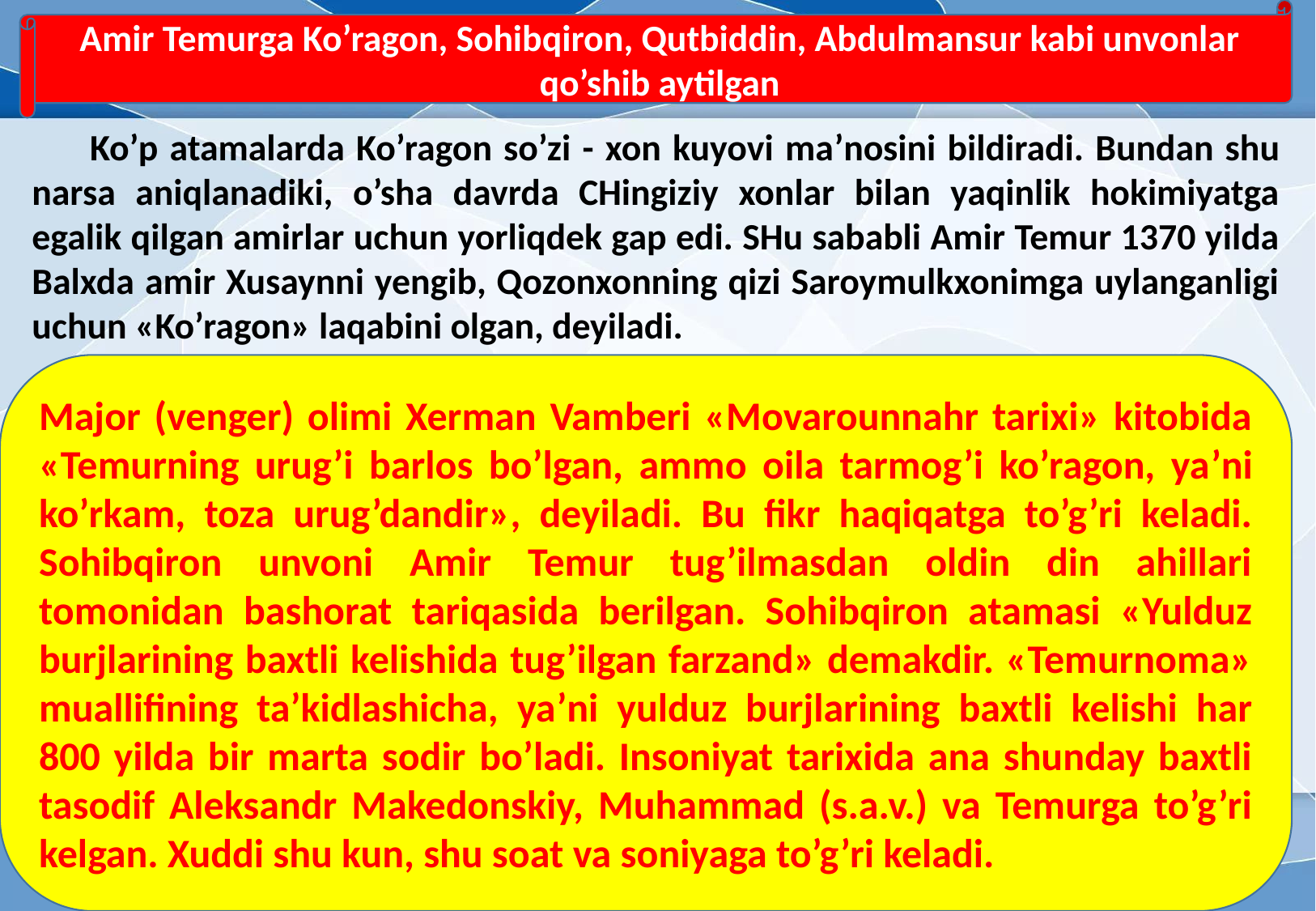

Amir Temurga Ko’ragon, Sohibqiron, Qutbiddin, Abdulmansur kabi unvonlar qo’shib aytilgan
     Ko’p atamalarda Ko’ragon so’zi - xon kuyovi ma’nosini bildiradi. Bundan shu narsa aniqlanadiki, o’sha davrda CHingiziy xonlar bilan yaqinlik hokimiyatga egalik qilgan amirlar uchun yorliqdek gap edi. SHu sababli Amir Temur 1370 yilda Balxda amir Xusaynni yengib, Qozonxonning qizi Saroymulkxonimga uylanganligi uchun «Ko’ragon» laqabini olgan, deyiladi.
Major (venger) olimi Xerman Vamberi «Movarounnahr tarixi» kitobida «Temurning urug’i barlos bo’lgan, ammo oila tarmog’i ko’ragon, ya’ni ko’rkam, toza urug’dandir», deyiladi. Bu fikr haqiqatga to’g’ri keladi. Sohibqiron unvoni Amir Temur tug’ilmasdan oldin din ahillari tomonidan bashorat tariqasida berilgan. Sohibqiron atamasi «Yulduz burjlarining baxtli kelishida tug’ilgan farzand» demakdir. «Temurnoma» muallifining ta’kidlashicha, ya’ni yulduz burjlarining baxtli kelishi har 800 yilda bir marta sodir bo’ladi. Insoniyat tarixida ana shunday baxtli tasodif Aleksandr Makedonskiy, Muhammad (s.a.v.) va Temurga to’g’ri kelgan. Xuddi shu kun, shu soat va soniyaga to’g’ri keladi.